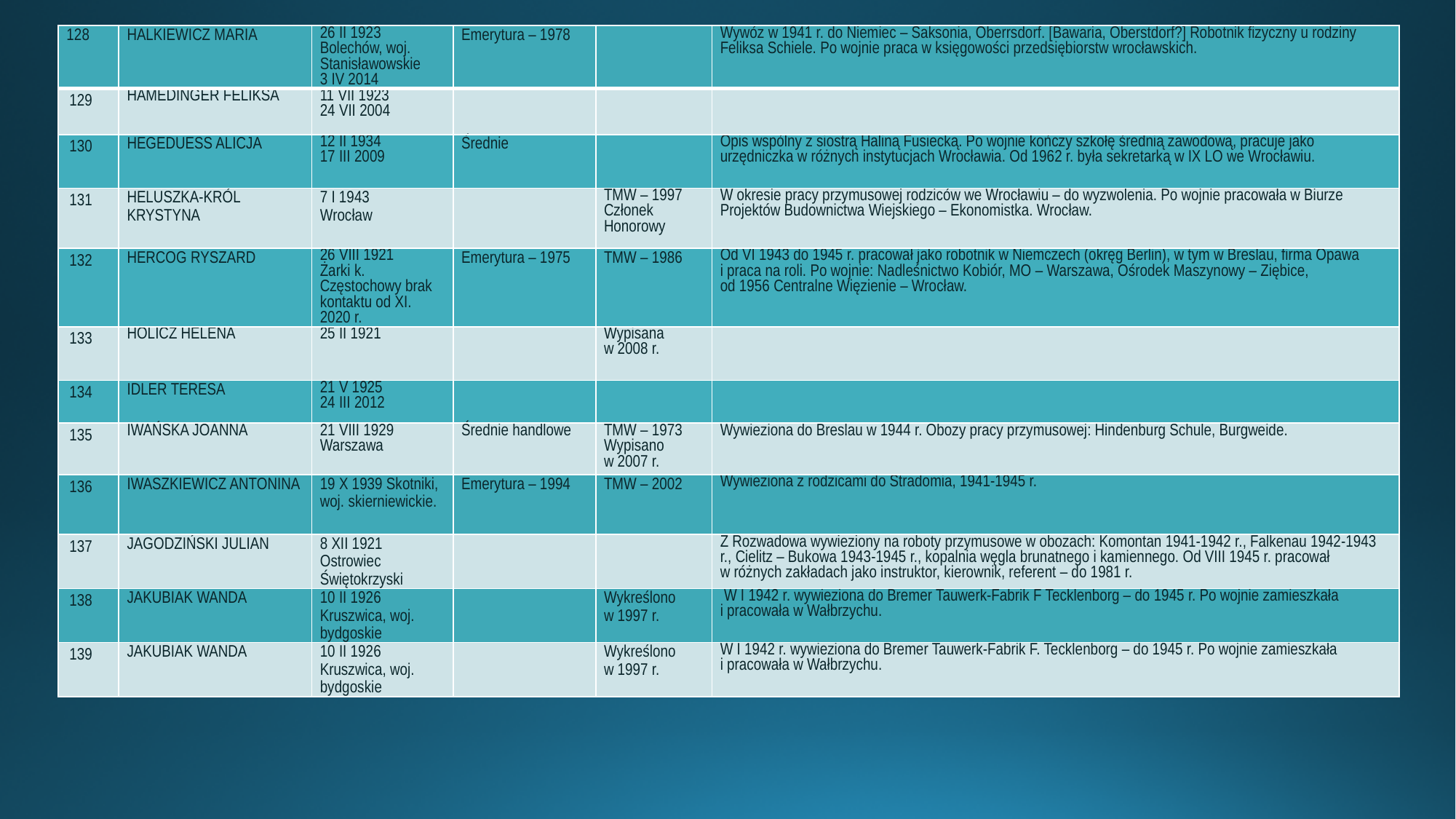

| 128 | HALKIEWICZ MARIA | 26 II 1923 Bolechów, woj. Stanisławowskie 3 IV 2014 | Emerytura – 1978 |  | Wywóz w 1941 r. do Niemiec – Saksonia, Oberrsdorf. [Bawaria, Oberstdorf?] Robotnik fizyczny u rodziny Feliksa Schiele. Po wojnie praca w księgowości przedsiębiorstw wrocławskich. |
| --- | --- | --- | --- | --- | --- |
| 129 | HAMEDINGER FELIKSA | 11 VII 1923 24 VII 2004 |  |  |  |
| 130 | HEGEDUESS ALICJA | 12 II 1934 17 III 2009 | Średnie |  | Opis wspólny z siostrą Haliną Fusiecką. Po wojnie kończy szkołę średnią zawodową, pracuje jako urzędniczka w różnych instytucjach Wrocławia. Od 1962 r. była sekretarką w IX LO we Wrocławiu. |
| 131 | HELUSZKA-KRÓL KRYSTYNA | 7 I 1943 Wrocław |  | TMW – 1997 Członek Honorowy | W okresie pracy przymusowej rodziców we Wrocławiu – do wyzwolenia. Po wojnie pracowała w Biurze Projektów Budownictwa Wiejskiego – Ekonomistka. Wrocław. |
| 132 | HERCOG RYSZARD | 26 VIII 1921 Żarki k. Częstochowy brak kontaktu od XI. 2020 r. | Emerytura – 1975 | TMW – 1986 | Od VI 1943 do 1945 r. pracował jako robotnik w Niemczech (okręg Berlin), w tym w Breslau, firma Opawa i praca na roli. Po wojnie: Nadleśnictwo Kobiór, MO – Warszawa, Ośrodek Maszynowy – Ziębice, od 1956 Centralne Więzienie – Wrocław. |
| 133 | HOLICZ HELENA | 25 II 1921 |  | Wypisana w 2008 r. |  |
| 134 | IDLER TERESA | 21 V 1925 24 III 2012 |  |  |  |
| 135 | IWAŃSKA JOANNA | 21 VIII 1929 Warszawa | Średnie handlowe | TMW – 1973 Wypisano w 2007 r. | Wywieziona do Breslau w 1944 r. Obozy pracy przymusowej: Hindenburg Schule, Burgweide. |
| 136 | IWASZKIEWICZ ANTONINA | 19 X 1939 Skotniki, woj. skierniewickie. | Emerytura – 1994 | TMW – 2002 | Wywieziona z rodzicami do Stradomia, 1941-1945 r. |
| 137 | JAGODZIŃSKI JULIAN | 8 XII 1921 Ostrowiec Świętokrzyski |  |  | Z Rozwadowa wywieziony na roboty przymusowe w obozach: Komontan 1941-1942 r., Falkenau 1942-1943 r., Cielitz – Bukowa 1943-1945 r., kopalnia węgla brunatnego i kamiennego. Od VIII 1945 r. pracował w różnych zakładach jako instruktor, kierownik, referent – do 1981 r. |
| 138 | JAKUBIAK WANDA | 10 II 1926 Kruszwica, woj. bydgoskie |  | Wykreślono w 1997 r. | W I 1942 r. wywieziona do Bremer Tauwerk-Fabrik F Tecklenborg – do 1945 r. Po wojnie zamieszkała i pracowała w Wałbrzychu. |
| 139 | JAKUBIAK WANDA | 10 II 1926 Kruszwica, woj. bydgoskie |  | Wykreślono w 1997 r. | W I 1942 r. wywieziona do Bremer Tauwerk-Fabrik F. Tecklenborg – do 1945 r. Po wojnie zamieszkała i pracowała w Wałbrzychu. |